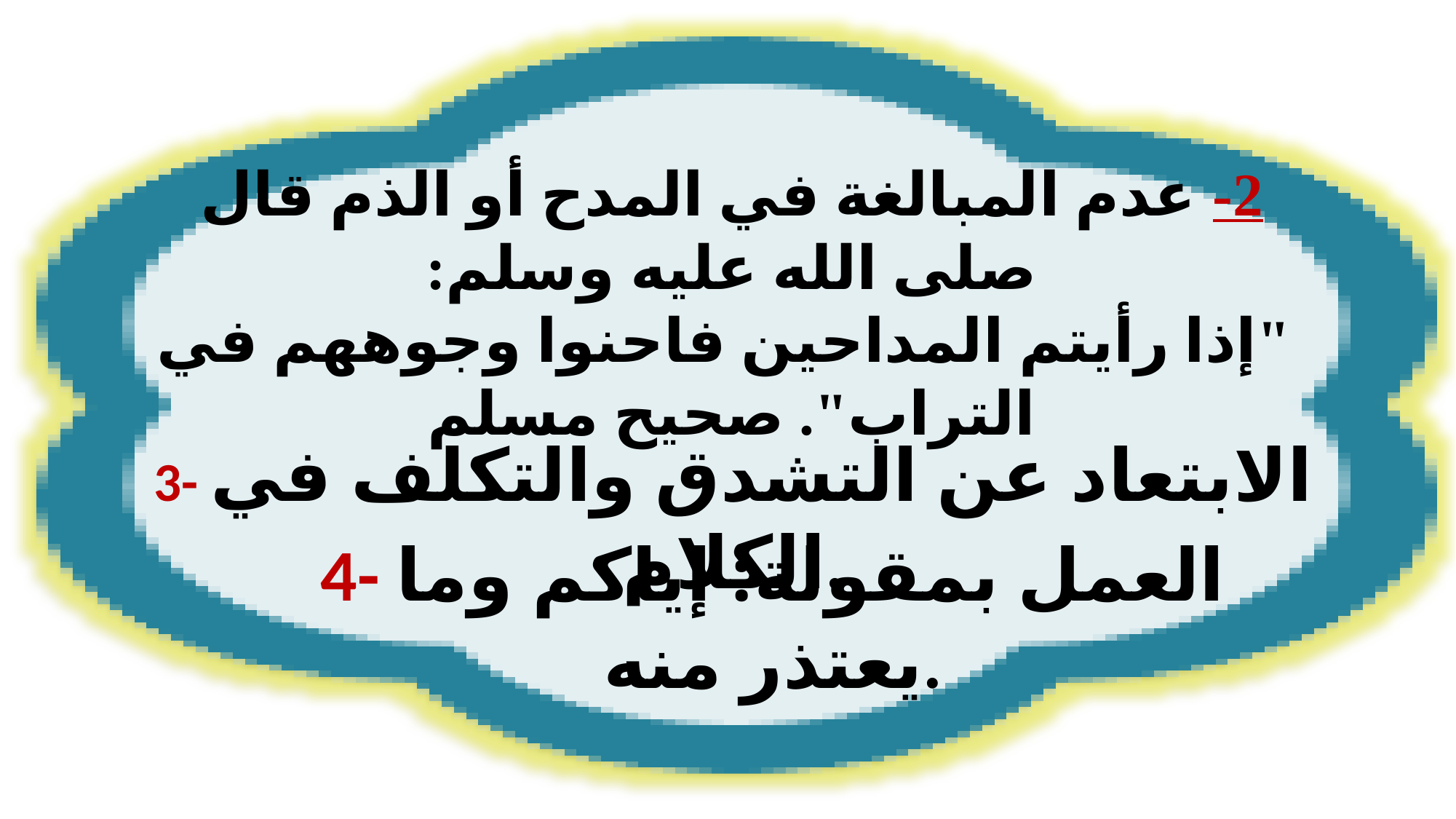

2- عدم المبالغة في المدح أو الذم قال
صلى الله عليه وسلم:
"إذا رأيتم المداحين فاحنوا وجوههم في التراب". صحيح مسلم
3- الابتعاد عن التشدق والتكلف في الكلام.
4- العمل بمقولة: إياكم وما يعتذر منه.